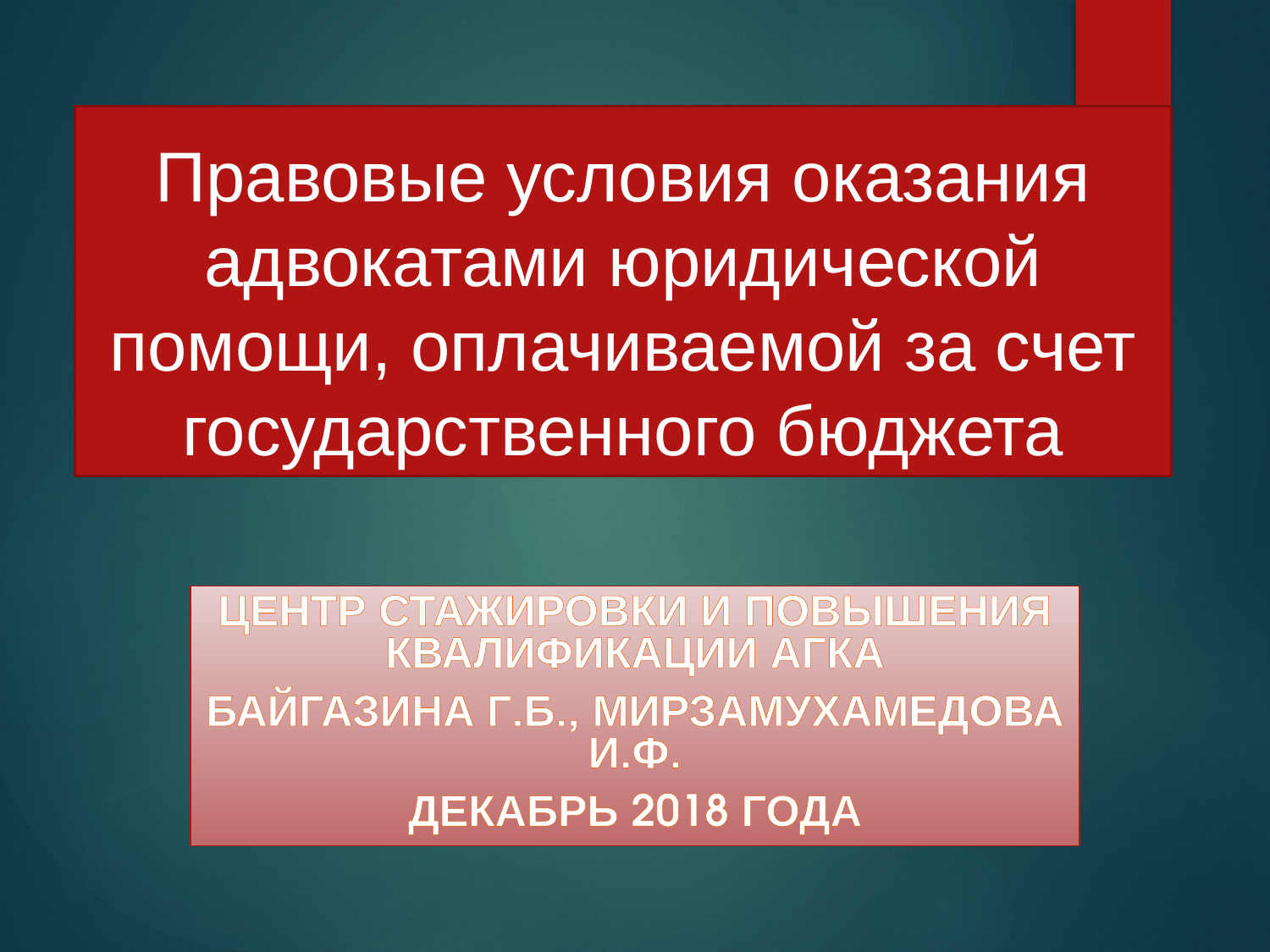

# Правовые условия оказания адвокатами юридической помощи, оплачиваемой за счет государственного бюджета
Центр стажировки и повышения квалификации АГКА
Байгазина Г.Б., Мирзамухамедова И.Ф.
декабрь 2018 года